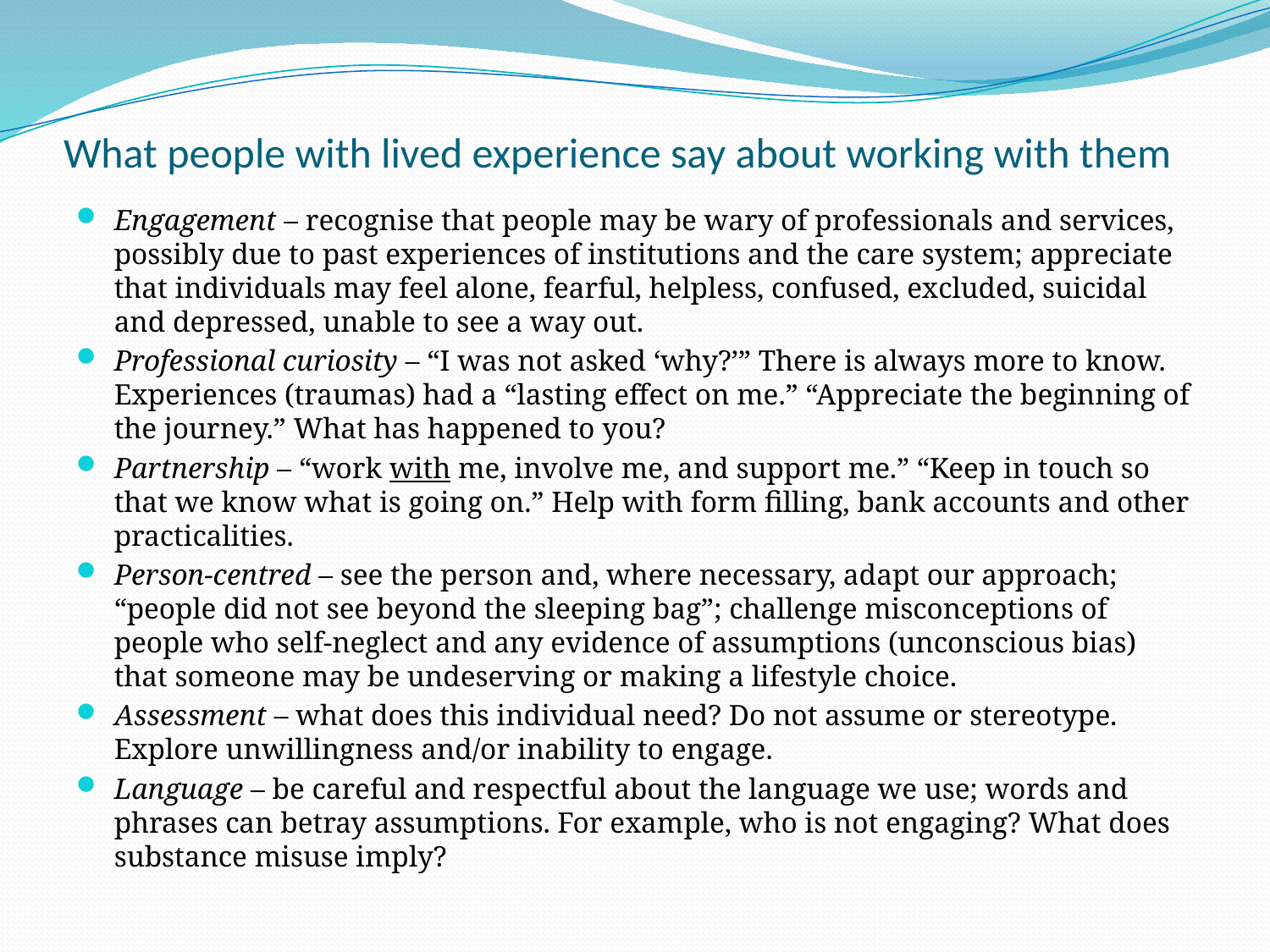

# What people with lived experience say about working with them
Engagement – recognise that people may be wary of professionals and services, possibly due to past experiences of institutions and the care system; appreciate that individuals may feel alone, fearful, helpless, confused, excluded, suicidal and depressed, unable to see a way out.
Professional curiosity – “I was not asked ‘why?’” There is always more to know. Experiences (traumas) had a “lasting effect on me.” “Appreciate the beginning of the journey.” What has happened to you?
Partnership – “work with me, involve me, and support me.” “Keep in touch so that we know what is going on.” Help with form filling, bank accounts and other practicalities.
Person-centred – see the person and, where necessary, adapt our approach; “people did not see beyond the sleeping bag”; challenge misconceptions of people who self-neglect and any evidence of assumptions (unconscious bias) that someone may be undeserving or making a lifestyle choice.
Assessment – what does this individual need? Do not assume or stereotype. Explore unwillingness and/or inability to engage.
Language – be careful and respectful about the language we use; words and phrases can betray assumptions. For example, who is not engaging? What does substance misuse imply?